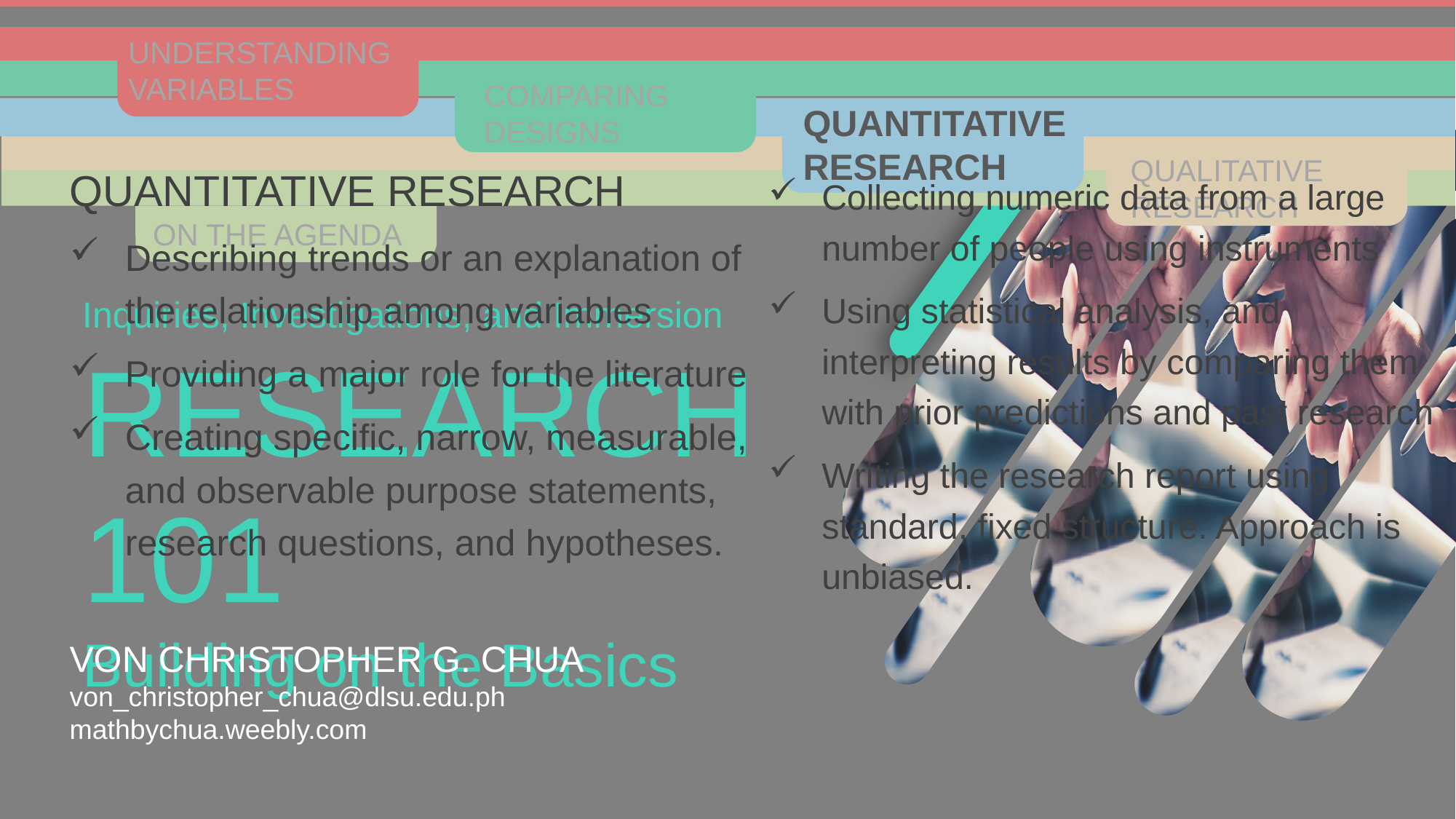

UNDERSTANDING VARIABLES

COMPARING DESIGNS

QUANTITATIVE RESEARCH

QUALITATIVE RESEARCH

ON THE AGENDA

ON THE AGENDA
LEARNING GOALS
Explain the strengths and weakness of both quantitative and qualitative research designs
Define specific types of variables.
Classify a variable in terms of measurement scales
After this discussion, you are expected to have the ability to:
Describe quantitative and qualitative research.
This slideshow presentation is  available for download through the course website: mathbychua.weebly.com.

QUANTITATIVE RESEARCH
Describing trends or an explanation of the relationship among variables
Providing a major role for the literature
Creating specific, narrow, measurable, and observable purpose statements, research questions, and hypotheses.
Collecting numeric data from a large number of people using instruments
Using statistical analysis, and interpreting results by comparing them with prior predictions and past research
Writing the research report using standard, fixed structure. Approach is unbiased.
Inquiries, Investigations, and Immersion
RESEARCH 101
Building on the Basics
VON CHRISTOPHER G. CHUA
von_christopher_chua@dlsu.edu.ph
mathbychua.weebly.com